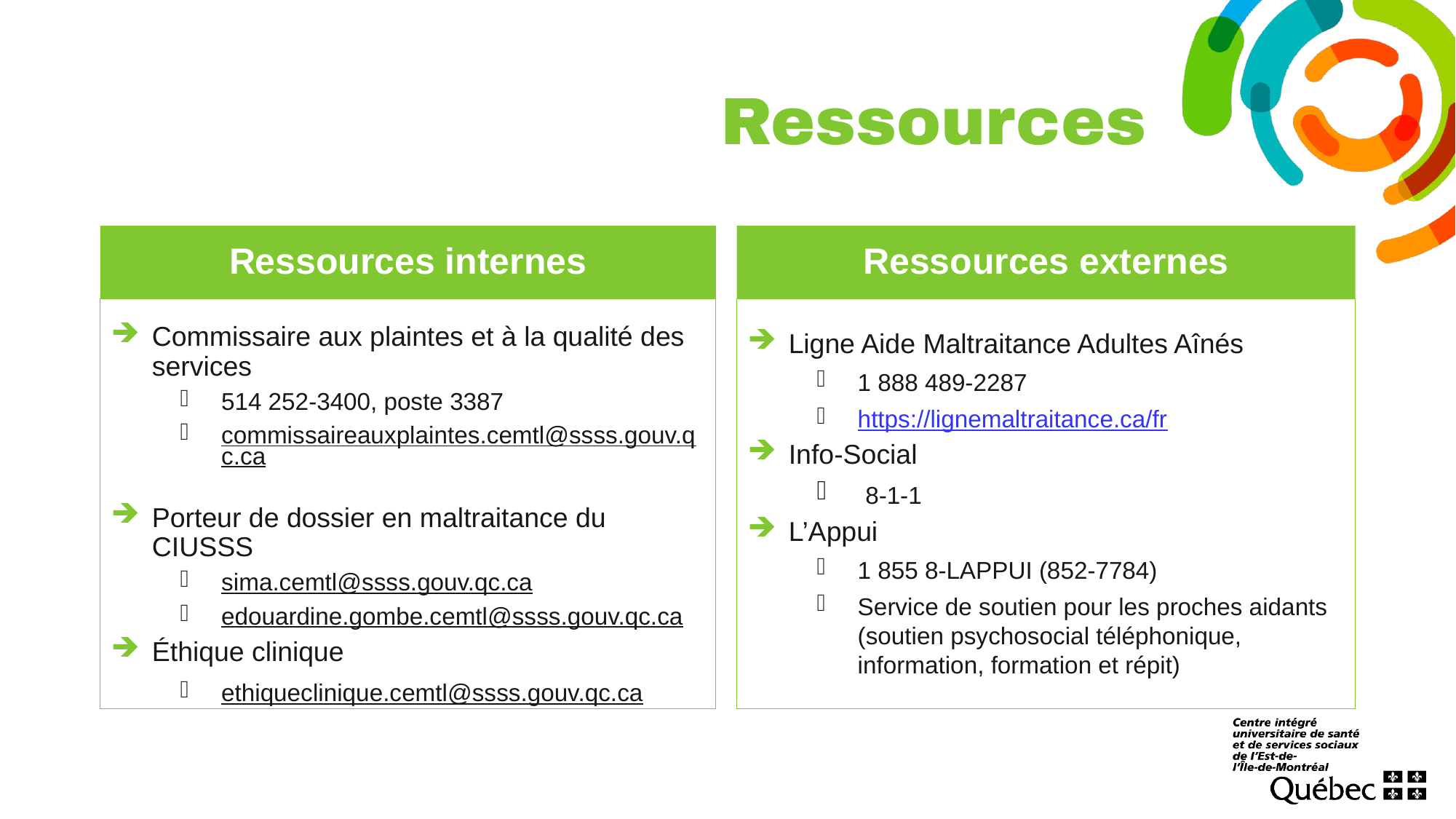

# Ressources
Ressources internes
Ressources externes
Commissaire aux plaintes et à la qualité des services
514 252-3400, poste 3387
commissaireauxplaintes.cemtl@ssss.gouv.qc.ca
Porteur de dossier en maltraitance du CIUSSS
sima.cemtl@ssss.gouv.qc.ca
edouardine.gombe.cemtl@ssss.gouv.qc.ca
Éthique clinique
ethiqueclinique.cemtl@ssss.gouv.qc.ca
Ligne Aide Maltraitance Adultes Aînés
1 888 489-2287
https://lignemaltraitance.ca/fr
Info-Social
 8-1-1
L’Appui
1 855 8-LAPPUI (852-7784)
Service de soutien pour les proches aidants (soutien psychosocial téléphonique, information, formation et répit)